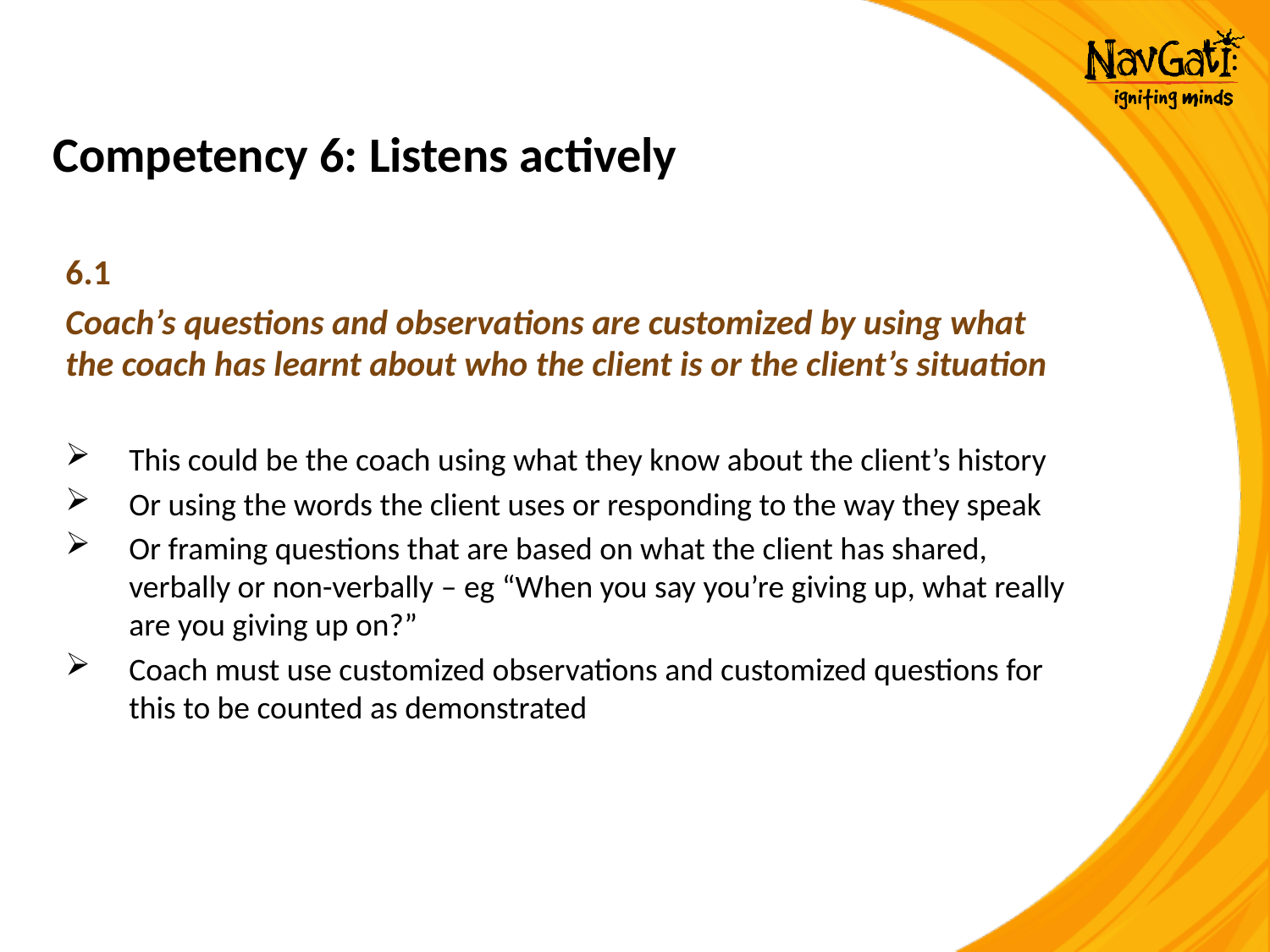

# Competency 6: Listens actively
6.1
Coach’s questions and observations are customized by using what the coach has learnt about who the client is or the client’s situation

This could be the coach using what they know about the client’s history
Or using the words the client uses or responding to the way they speak
Or framing questions that are based on what the client has shared, verbally or non-verbally – eg “When you say you’re giving up, what really are you giving up on?”
Coach must use customized observations and customized questions for this to be counted as demonstrated